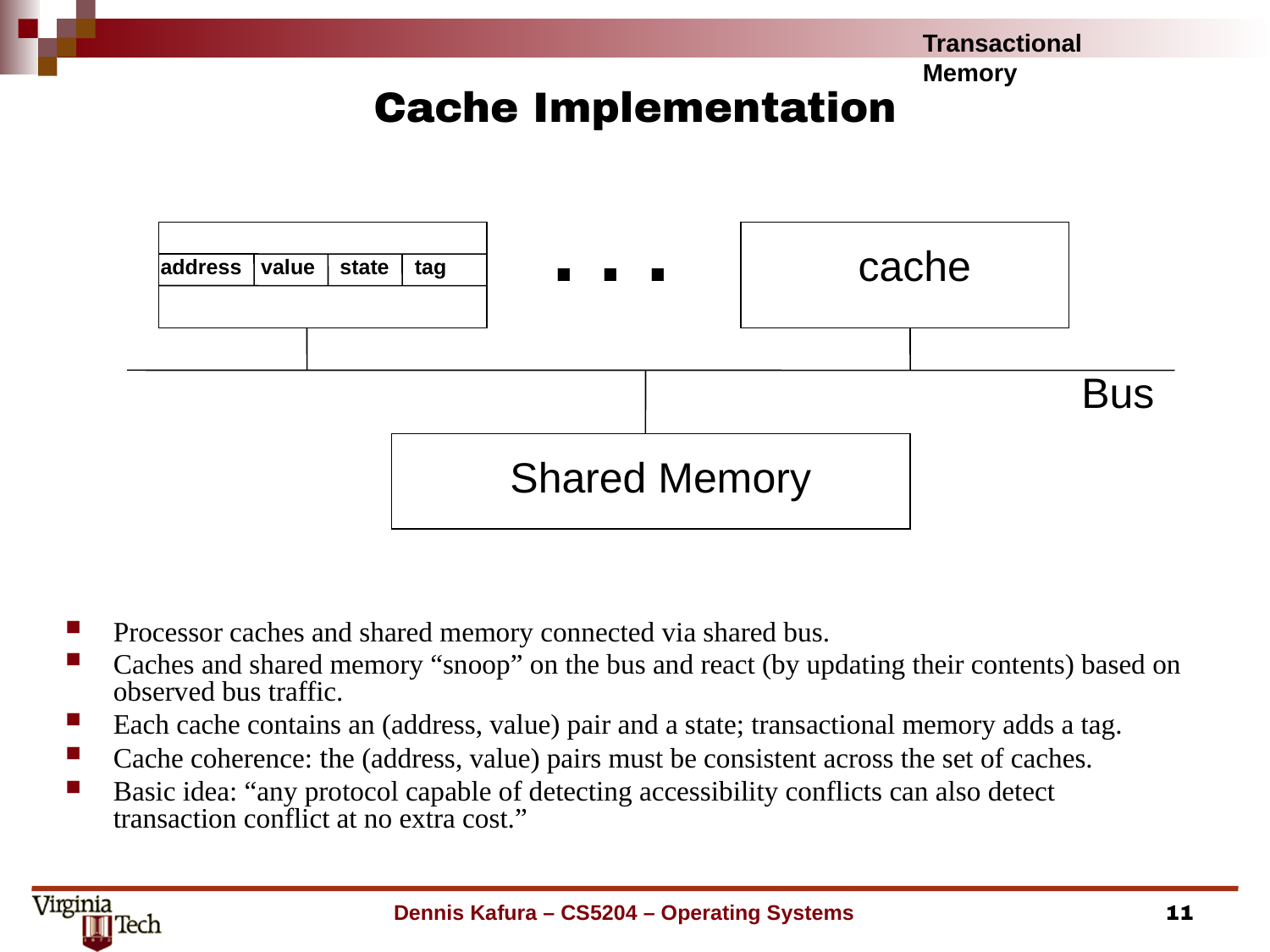

# Cache Implementation
. . .

address
value
state
tag

cache

Bus

Shared Memory
Processor caches and shared memory connected via shared bus.
Caches and shared memory “snoop” on the bus and react (by updating their contents) based on observed bus traffic.
Each cache contains an (address, value) pair and a state; transactional memory adds a tag.
Cache coherence: the (address, value) pairs must be consistent across the set of caches.
Basic idea: “any protocol capable of detecting accessibility conflicts can also detect transaction conflict at no extra cost.”
Dennis Kafura – CS5204 – Operating Systems
11